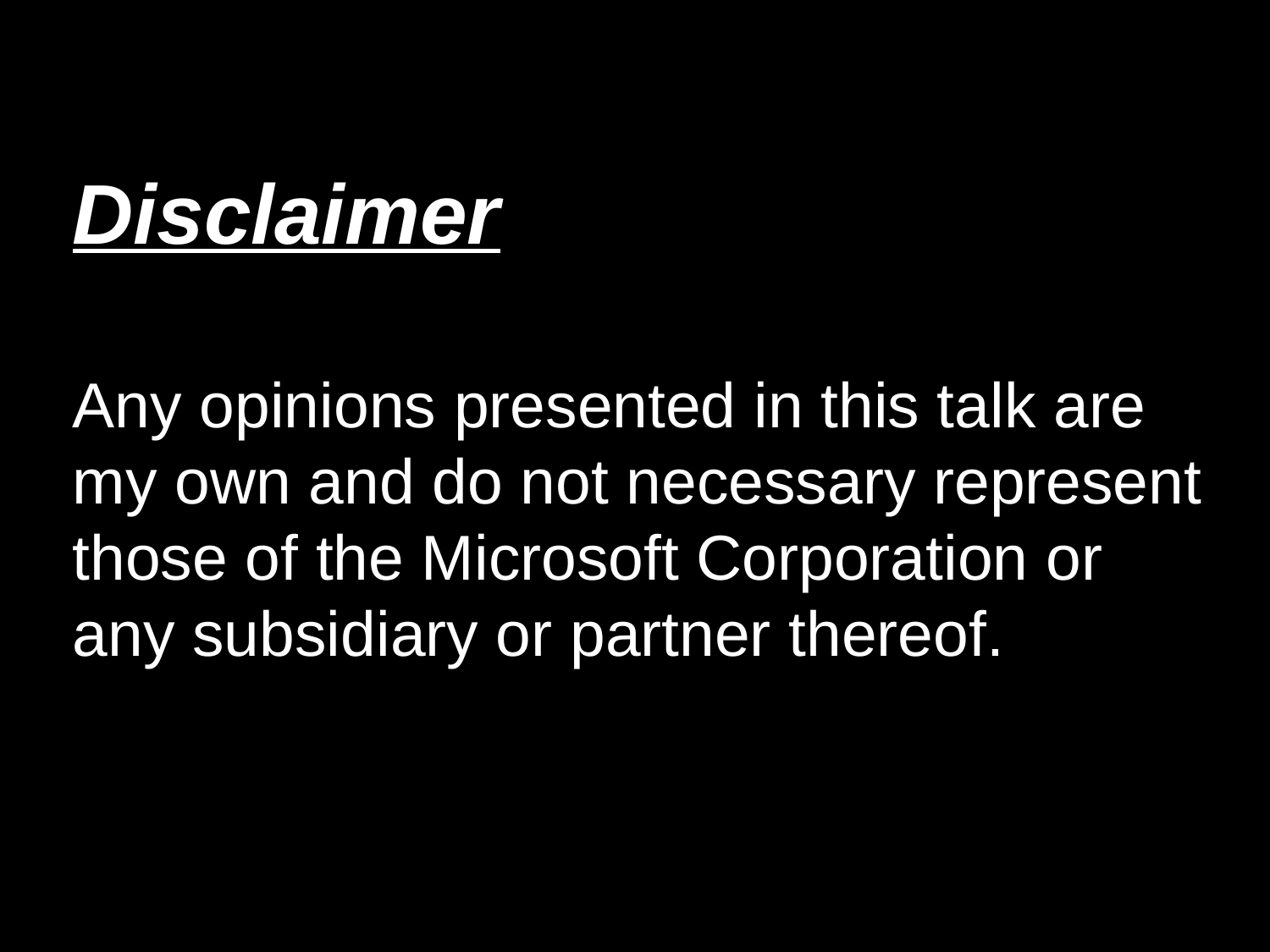

#

Disclaimer

Any opinions presented in this talk are my own and do not necessary represent those of the Microsoft Corporation or any subsidiary or partner thereof.